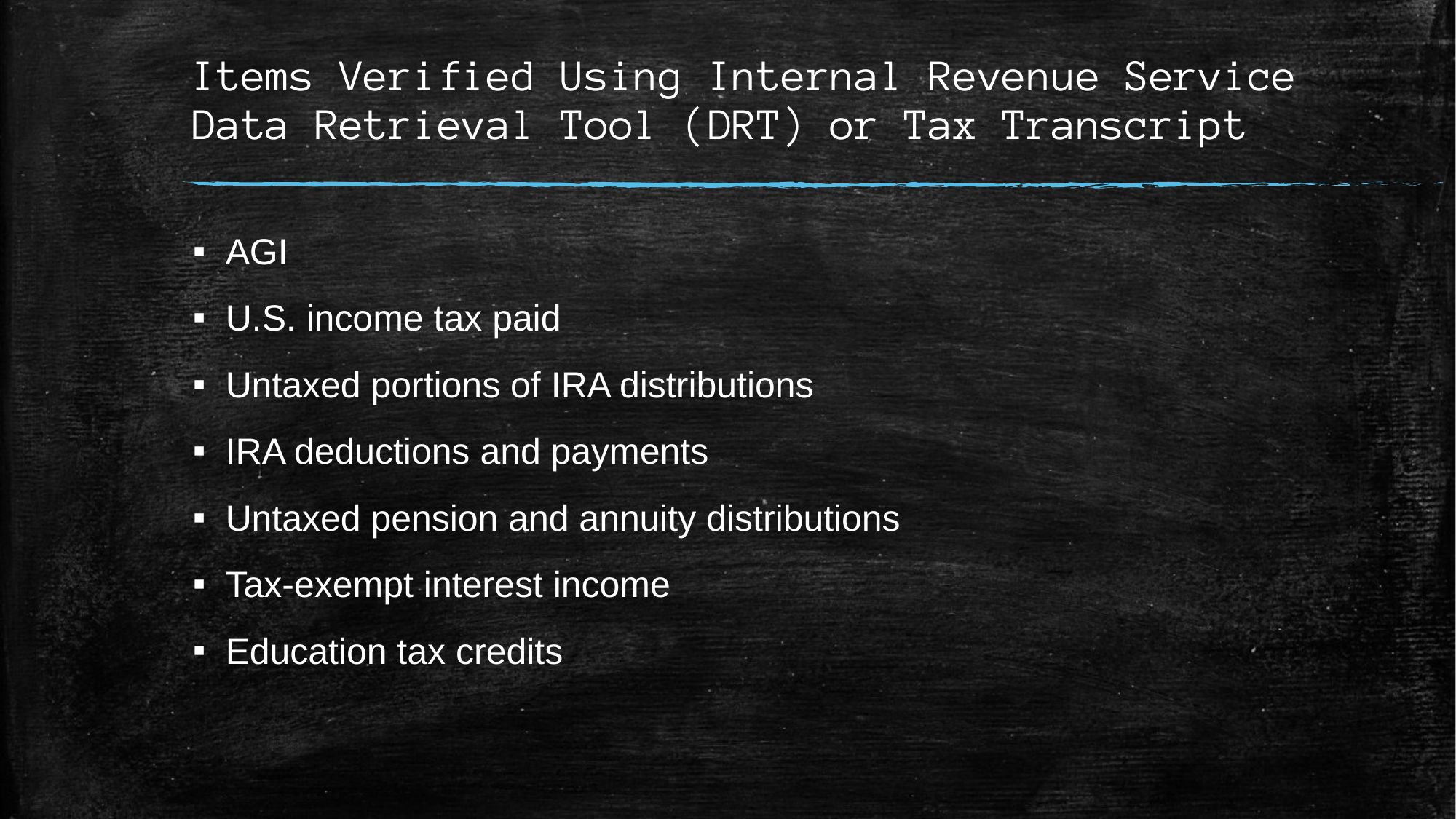

# Items Verified Using Internal Revenue Service Data Retrieval Tool (DRT) or Tax Transcript
AGI
U.S. income tax paid
Untaxed portions of IRA distributions
IRA deductions and payments
Untaxed pension and annuity distributions
Tax-exempt interest income
Education tax credits